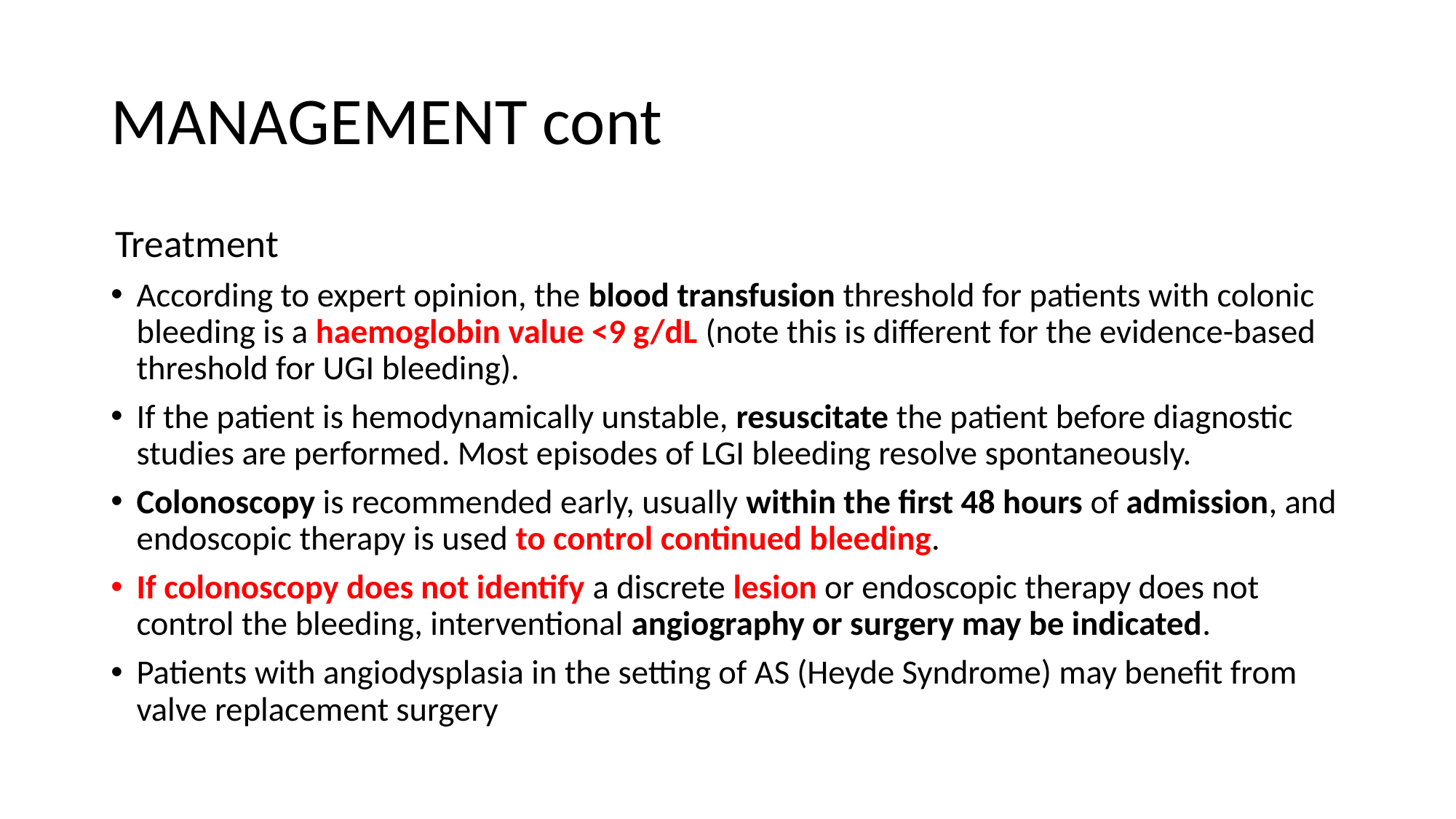

# MANAGEMENT cont
Treatment
According to expert opinion, the blood transfusion threshold for patients with colonic bleeding is a haemoglobin value <9 g/dL (note this is different for the evidence-based threshold for UGI bleeding).
If the patient is hemodynamically unstable, resuscitate the patient before diagnostic studies are performed. Most episodes of LGI bleeding resolve spontaneously.
Colonoscopy is recommended early, usually within the first 48 hours of admission, and endoscopic therapy is used to control continued bleeding.
If colonoscopy does not identify a discrete lesion or endoscopic therapy does not control the bleeding, interventional angiography or surgery may be indicated.
Patients with angiodysplasia in the setting of AS (Heyde Syndrome) may benefit from valve replacement surgery